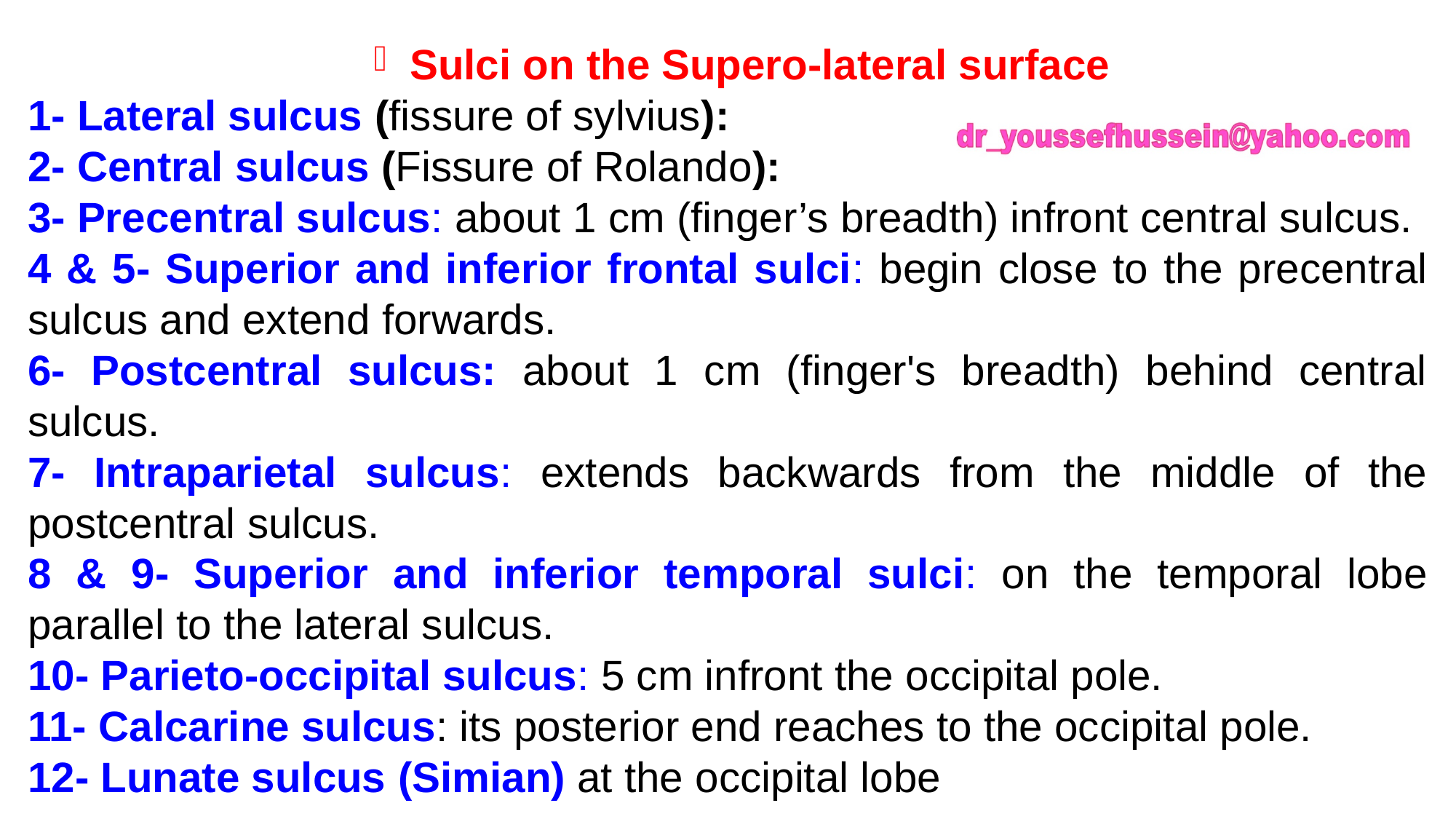

Sulci on the Supero-lateral surface
1- Lateral sulcus (fissure of sylvius):
2- Central sulcus (Fissure of Rolando):
3- Precentral sulcus: about 1 cm (finger’s breadth) infront central sulcus.
4 & 5- Superior and inferior frontal sulci: begin close to the precentral sulcus and extend forwards.
6- Postcentral sulcus: about 1 cm (finger's breadth) behind central sulcus.
7- Intraparietal sulcus: extends backwards from the middle of the postcentral sulcus.
8 & 9- Superior and inferior temporal sulci: on the temporal lobe parallel to the lateral sulcus.
10- Parieto-occipital sulcus: 5 cm infront the occipital pole.
11- Calcarine sulcus: its posterior end reaches to the occipital pole.
12- Lunate sulcus (Simian) at the occipital lobe